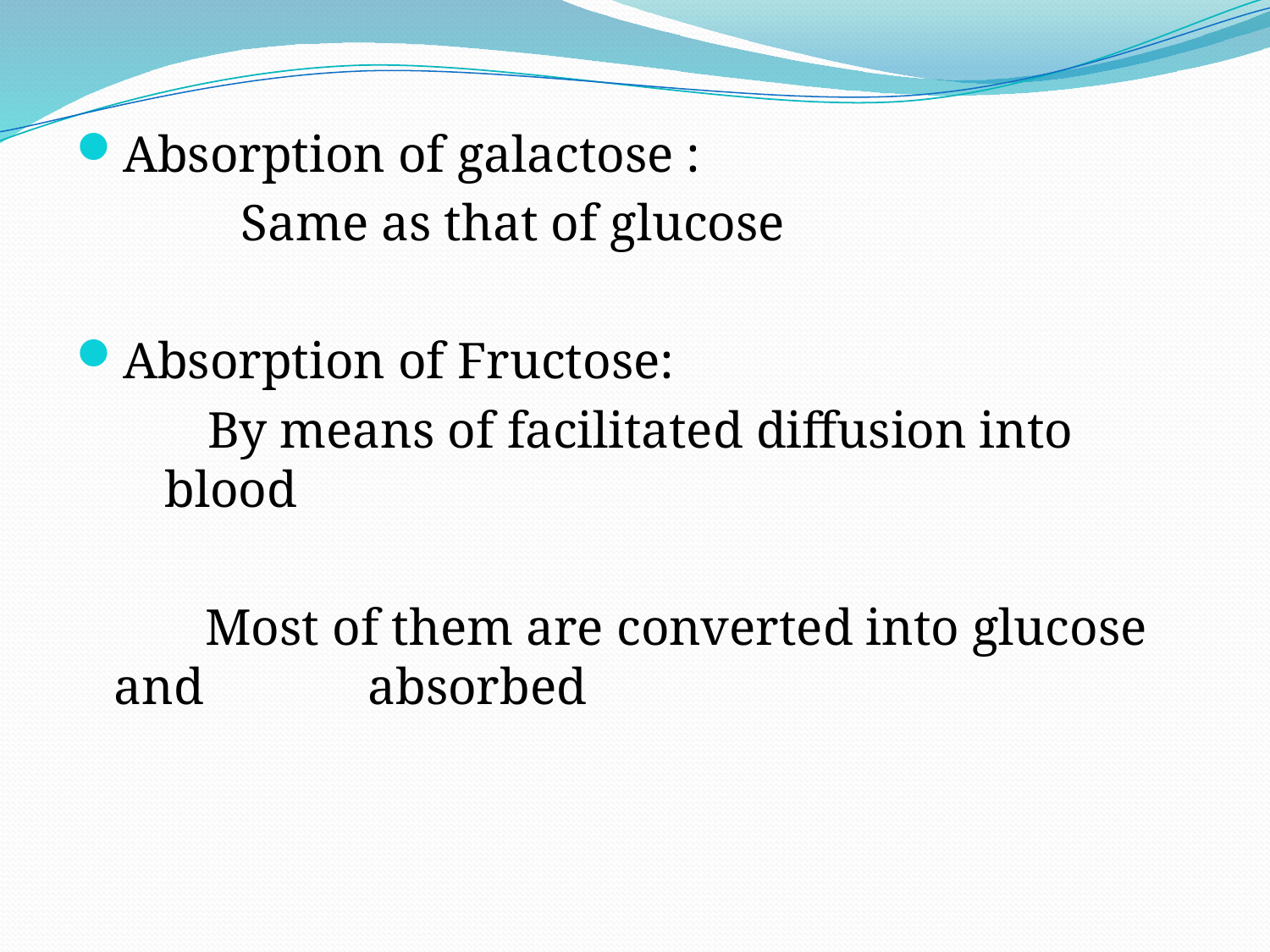

Absorption of galactose :
		Same as that of glucose

Absorption of Fructose:
      By means of facilitated diffusion into blood

          Most of them are converted into glucose and       	absorbed